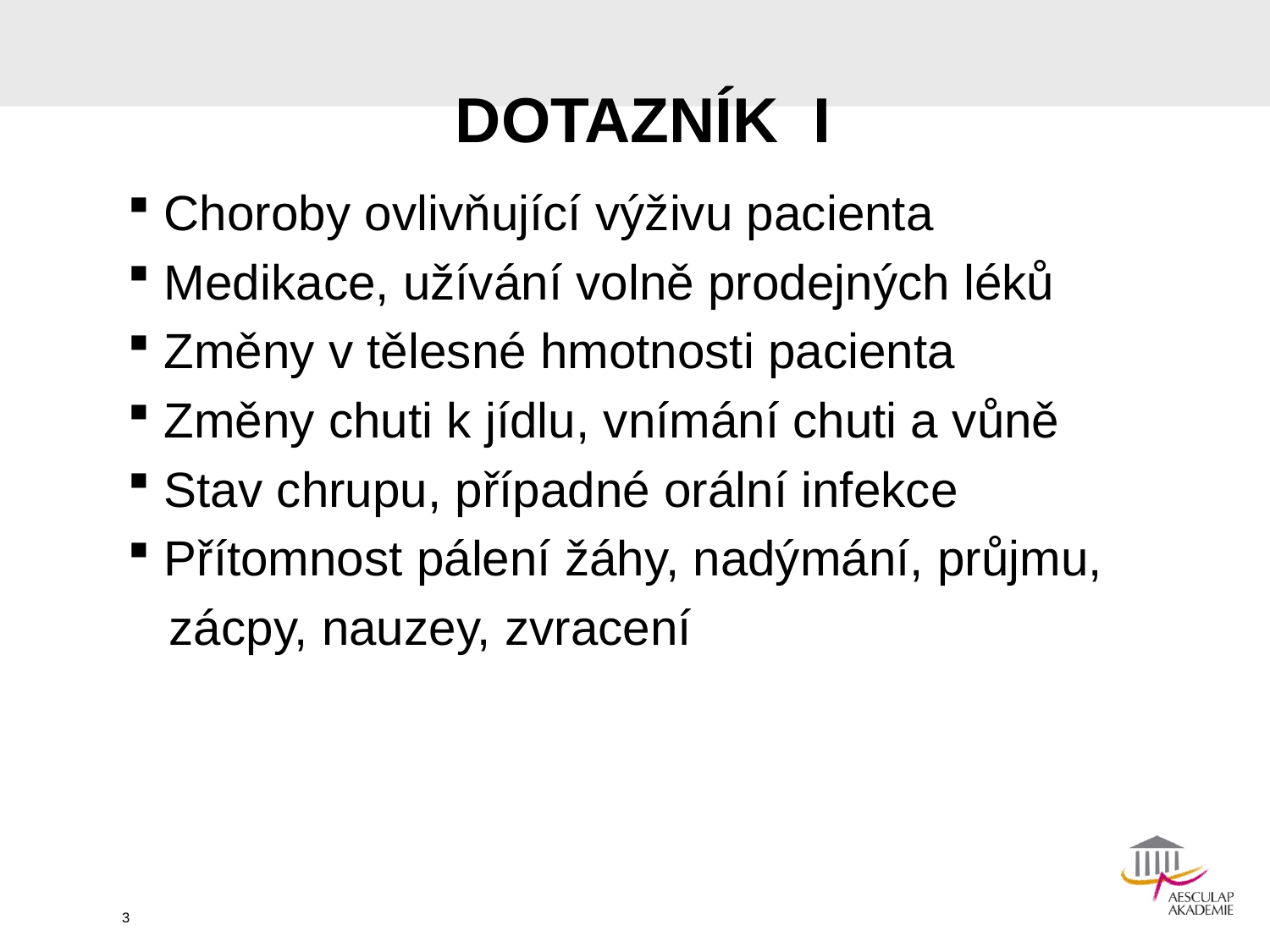

Choroby ovlivňující výživu pacienta
 Medikace, užívání volně prodejných léků
 Změny v tělesné hmotnosti pacienta
 Změny chuti k jídlu, vnímání chuti a vůně
 Stav chrupu, případné orální infekce
 Přítomnost pálení žáhy, nadýmání, průjmu,
   zácpy, nauzey, zvracení

DOTAZNÍK  I
3